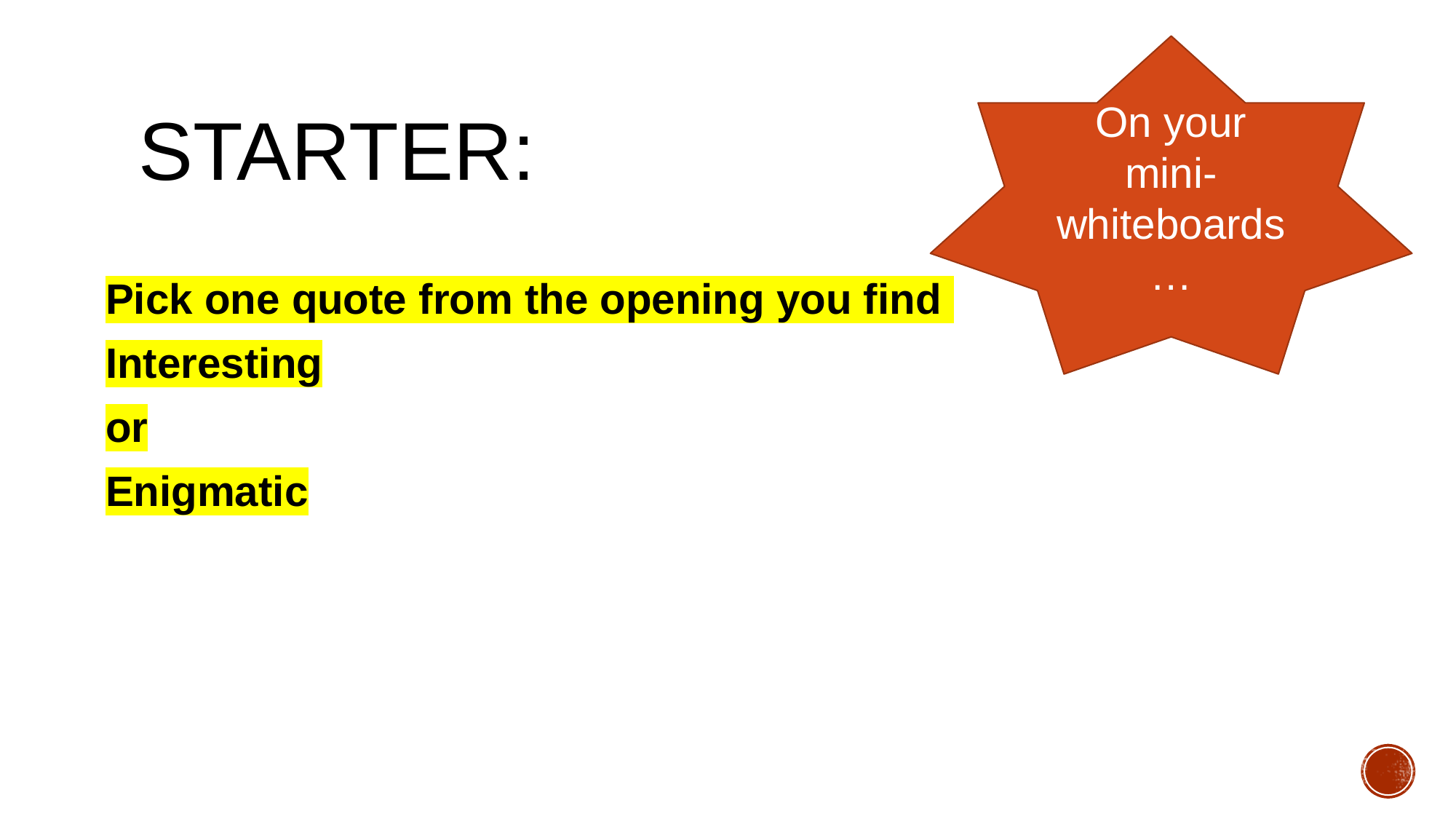

On your mini-whiteboards…
# Starter:
Pick one quote from the opening you find
Interesting
or
Enigmatic